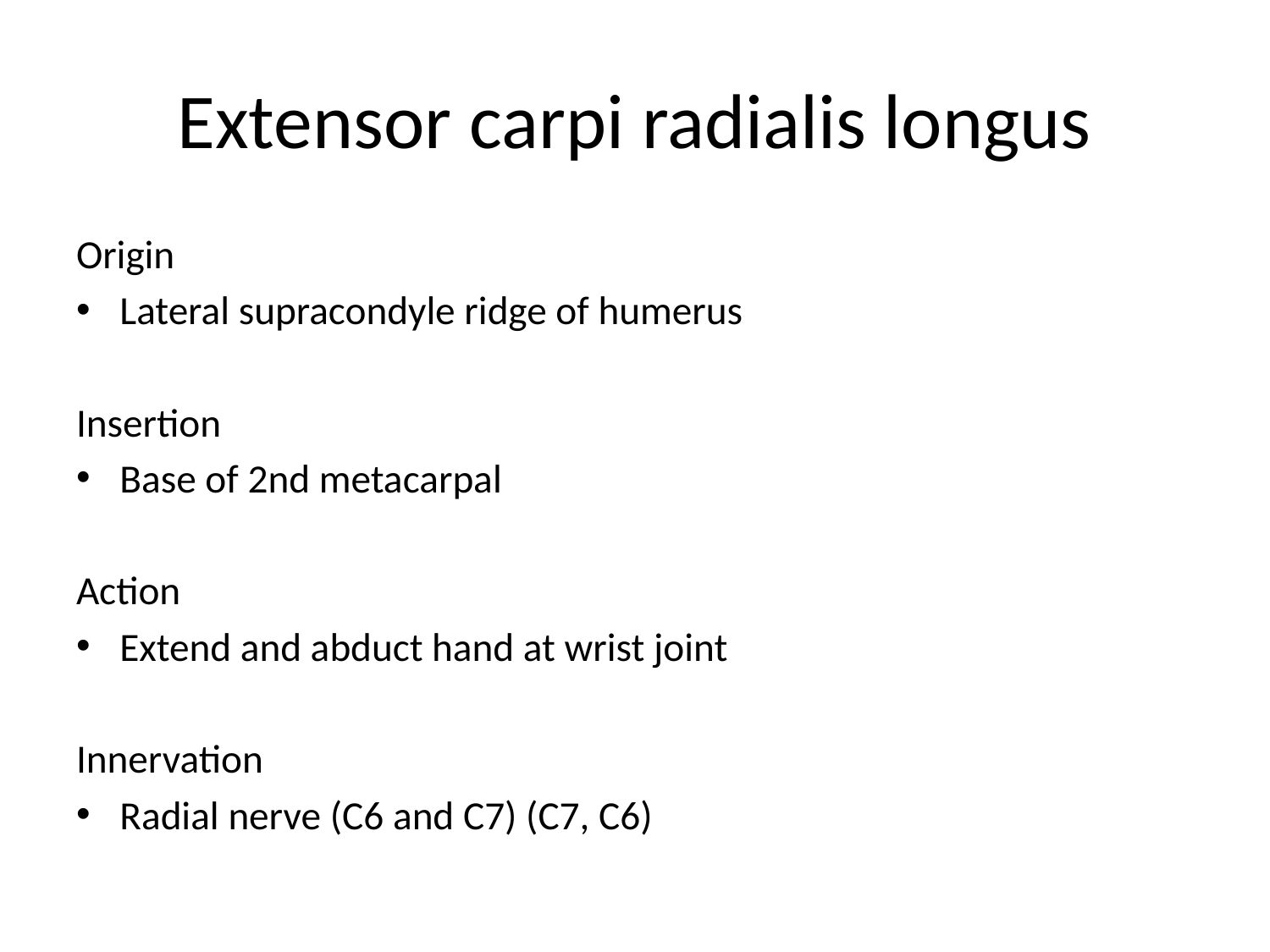

# Extensor carpi radialis longus
Origin
Lateral supracondyle ridge of humerus

Insertion
Base of 2nd metacarpal

Action
Extend and abduct hand at wrist joint

Innervation
Radial nerve (C6 and C7) (C7, C6)